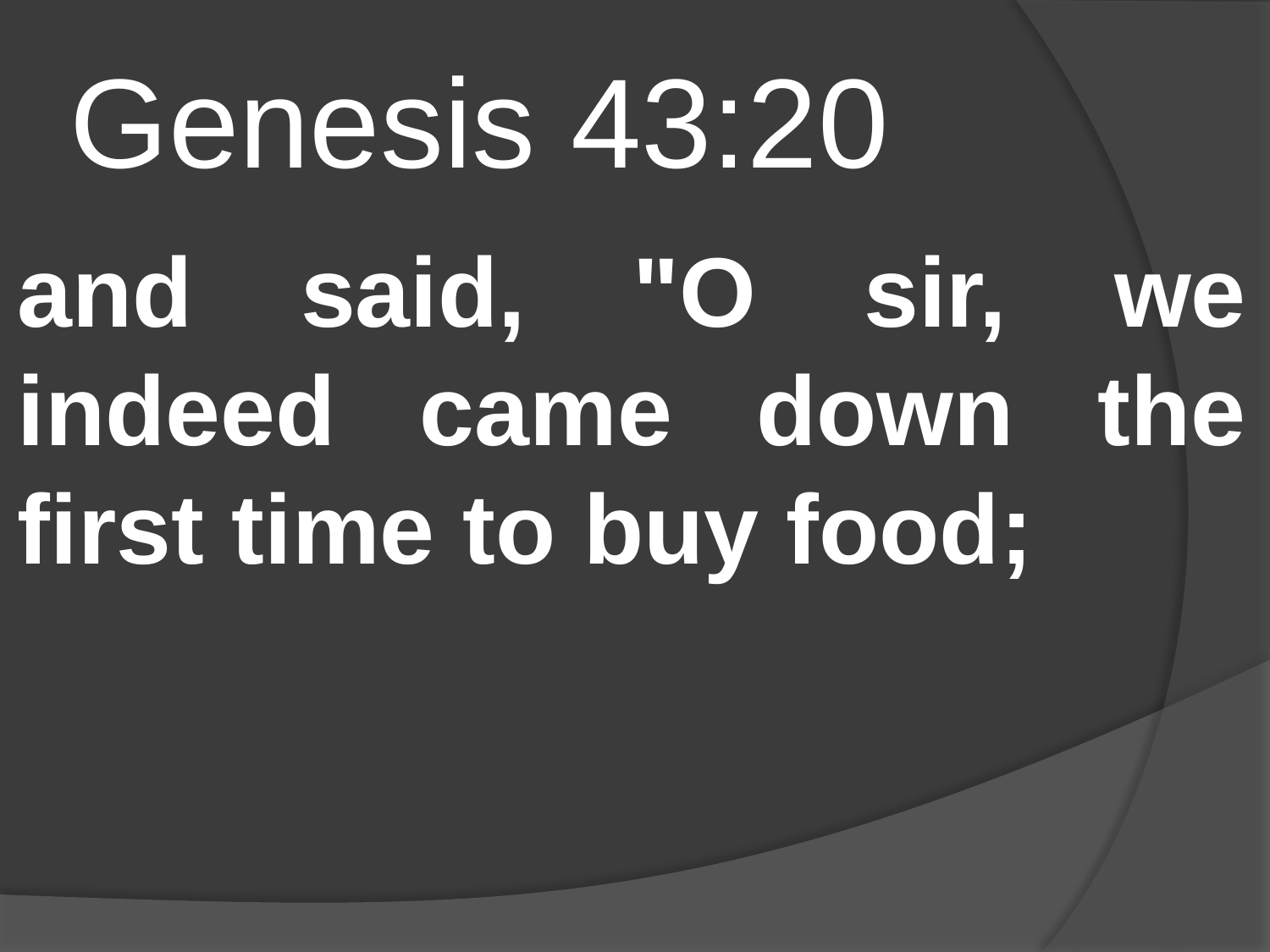

# Genesis 43:20
and said, "O sir, we indeed came down the first time to buy food;